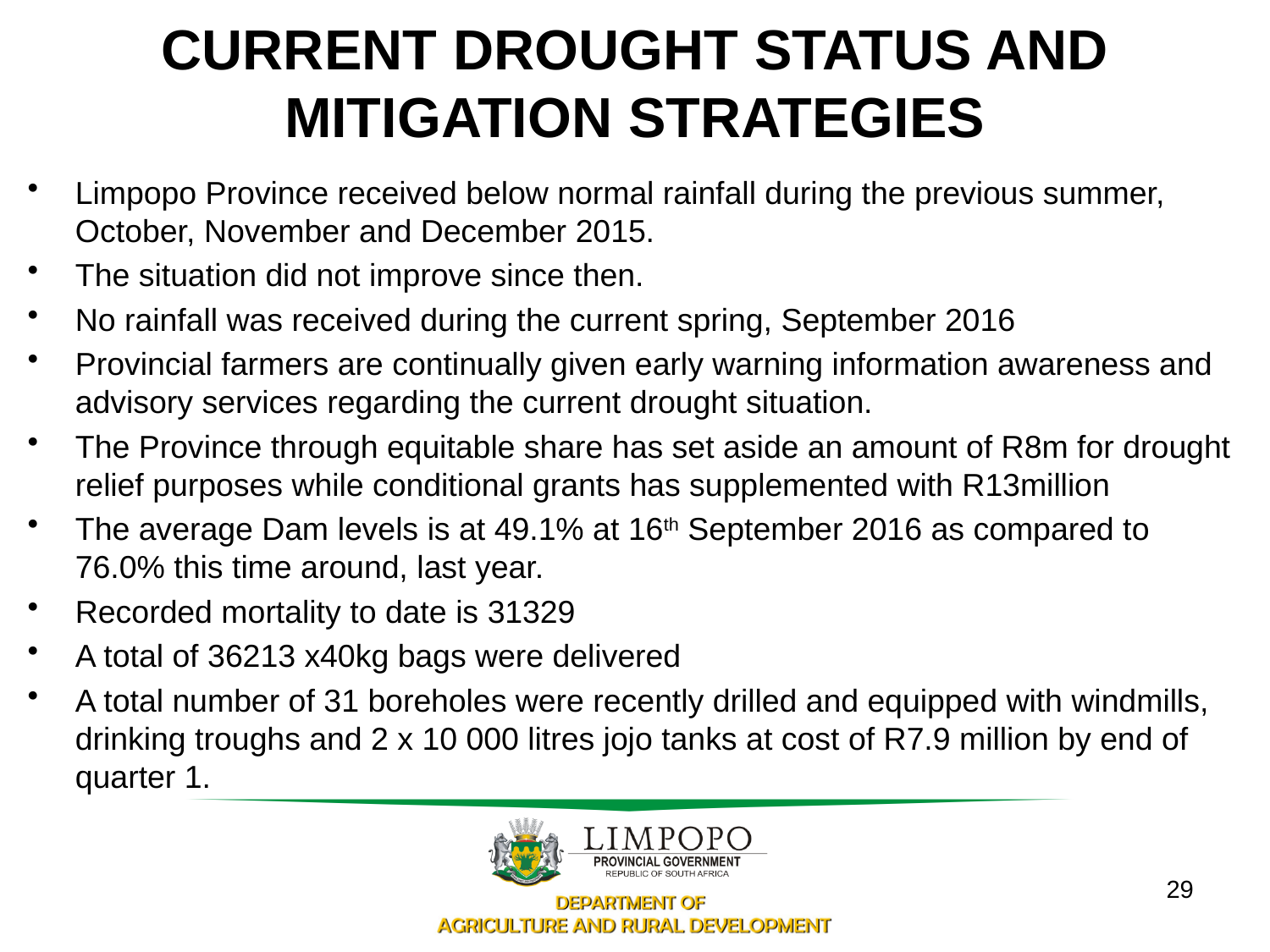

# CURRENT DROUGHT STATUS AND MITIGATION STRATEGIES
Limpopo Province received below normal rainfall during the previous summer, October, November and December 2015.
The situation did not improve since then.
No rainfall was received during the current spring, September 2016
Provincial farmers are continually given early warning information awareness and advisory services regarding the current drought situation.
The Province through equitable share has set aside an amount of R8m for drought relief purposes while conditional grants has supplemented with R13million
The average Dam levels is at 49.1% at 16th September 2016 as compared to 76.0% this time around, last year.
Recorded mortality to date is 31329
A total of 36213 x40kg bags were delivered
A total number of 31 boreholes were recently drilled and equipped with windmills, drinking troughs and 2 x 10 000 litres jojo tanks at cost of R7.9 million by end of quarter 1.

29